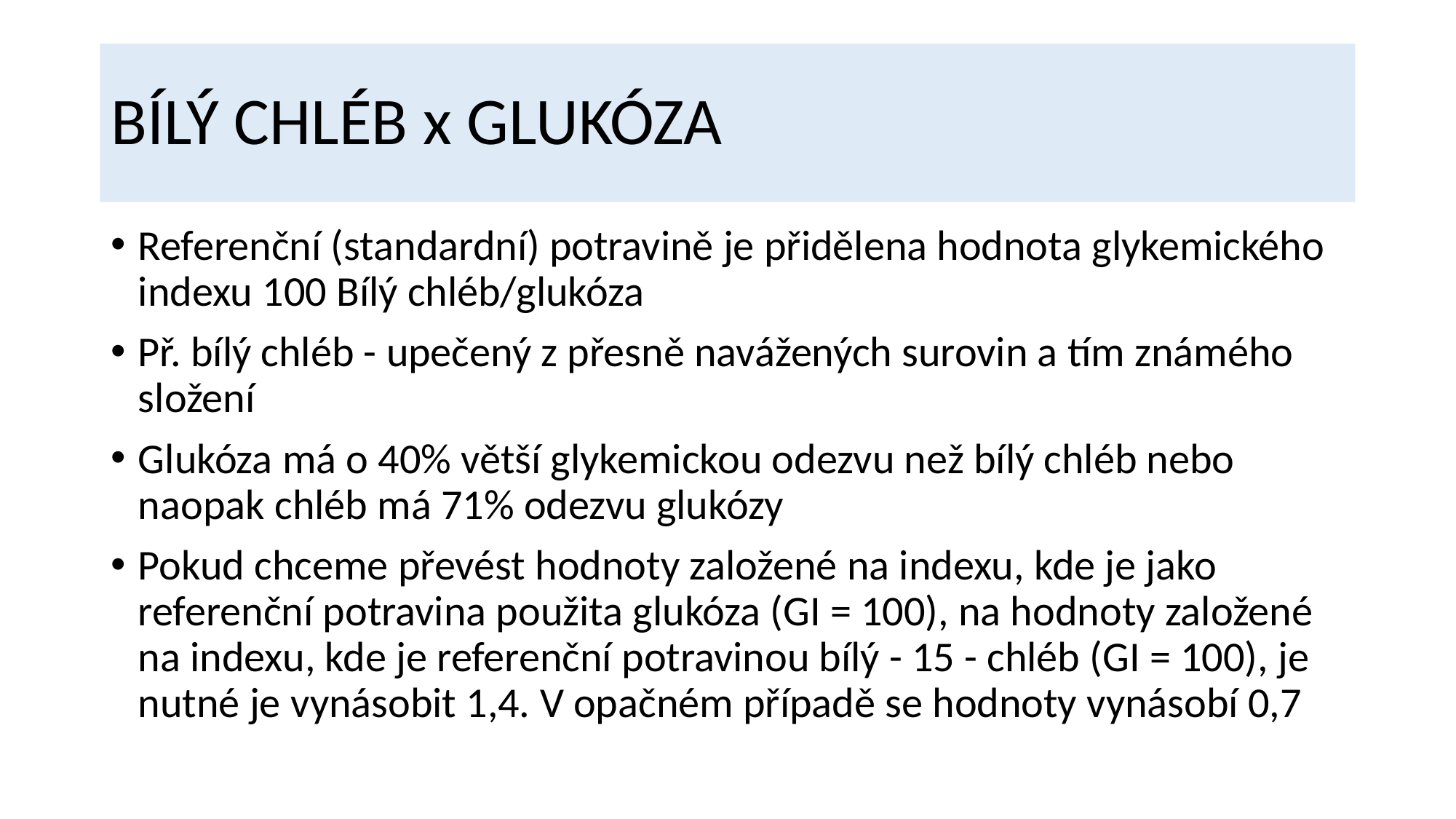

# BÍLÝ CHLÉB x GLUKÓZA
Referenční (standardní) potravině je přidělena hodnota glykemického indexu 100 Bílý chléb/glukóza
Př. bílý chléb - upečený z přesně navážených surovin a tím známého složení
Glukóza má o 40% větší glykemickou odezvu než bílý chléb nebo naopak chléb má 71% odezvu glukózy
Pokud chceme převést hodnoty založené na indexu, kde je jako referenční potravina použita glukóza (GI = 100), na hodnoty založené na indexu, kde je referenční potravinou bílý - 15 - chléb (GI = 100), je nutné je vynásobit 1,4. V opačném případě se hodnoty vynásobí 0,7